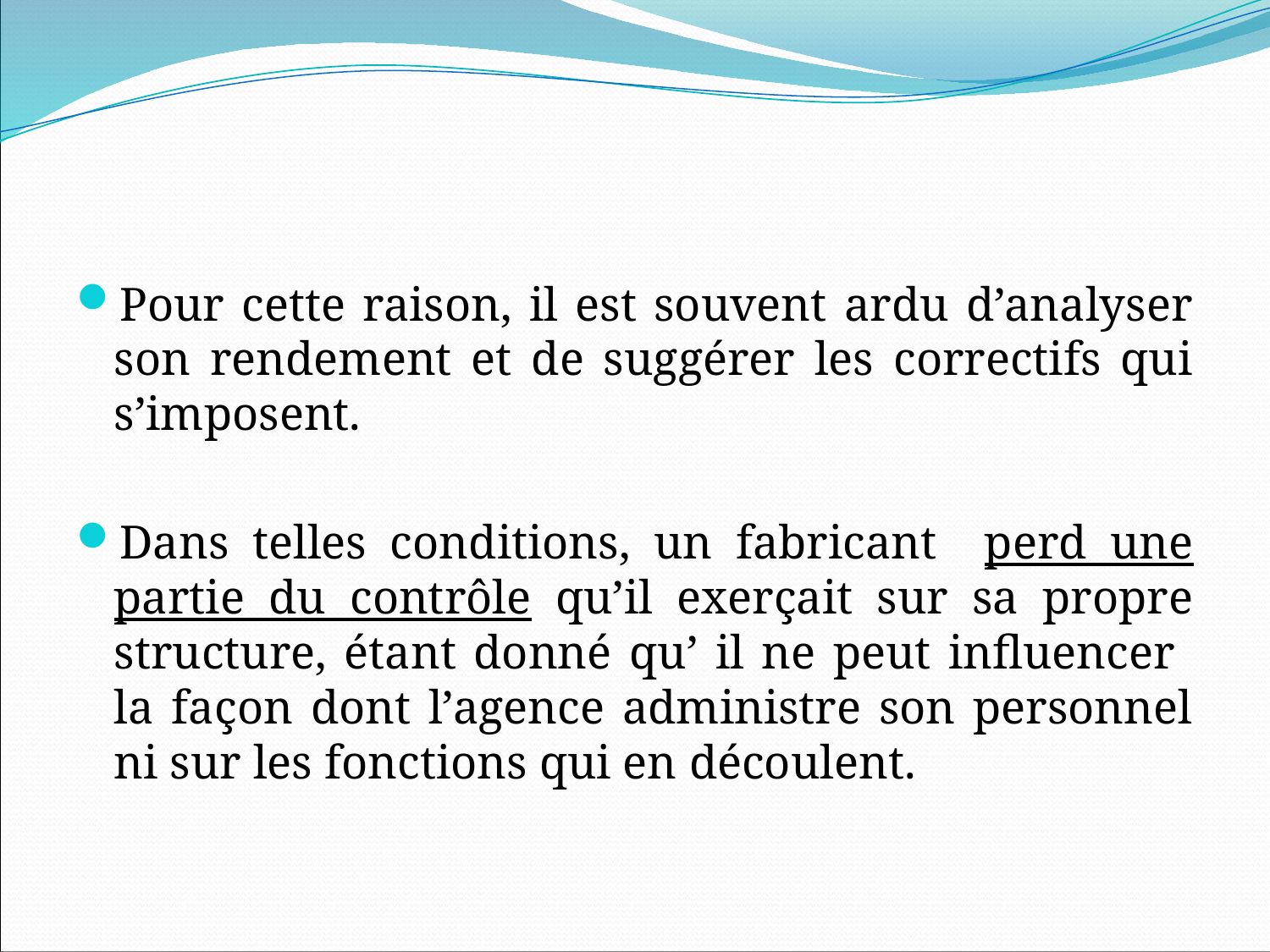

Pour cette raison, il est souvent ardu d’analyser son rendement et de suggérer les correctifs qui s’imposent.

Dans telles conditions, un fabricant  perd une partie du contrôle qu’il exerçait sur sa propre structure, étant donné qu’ il ne peut influencer  la façon dont l’agence administre son personnel ni sur les fonctions qui en découlent.